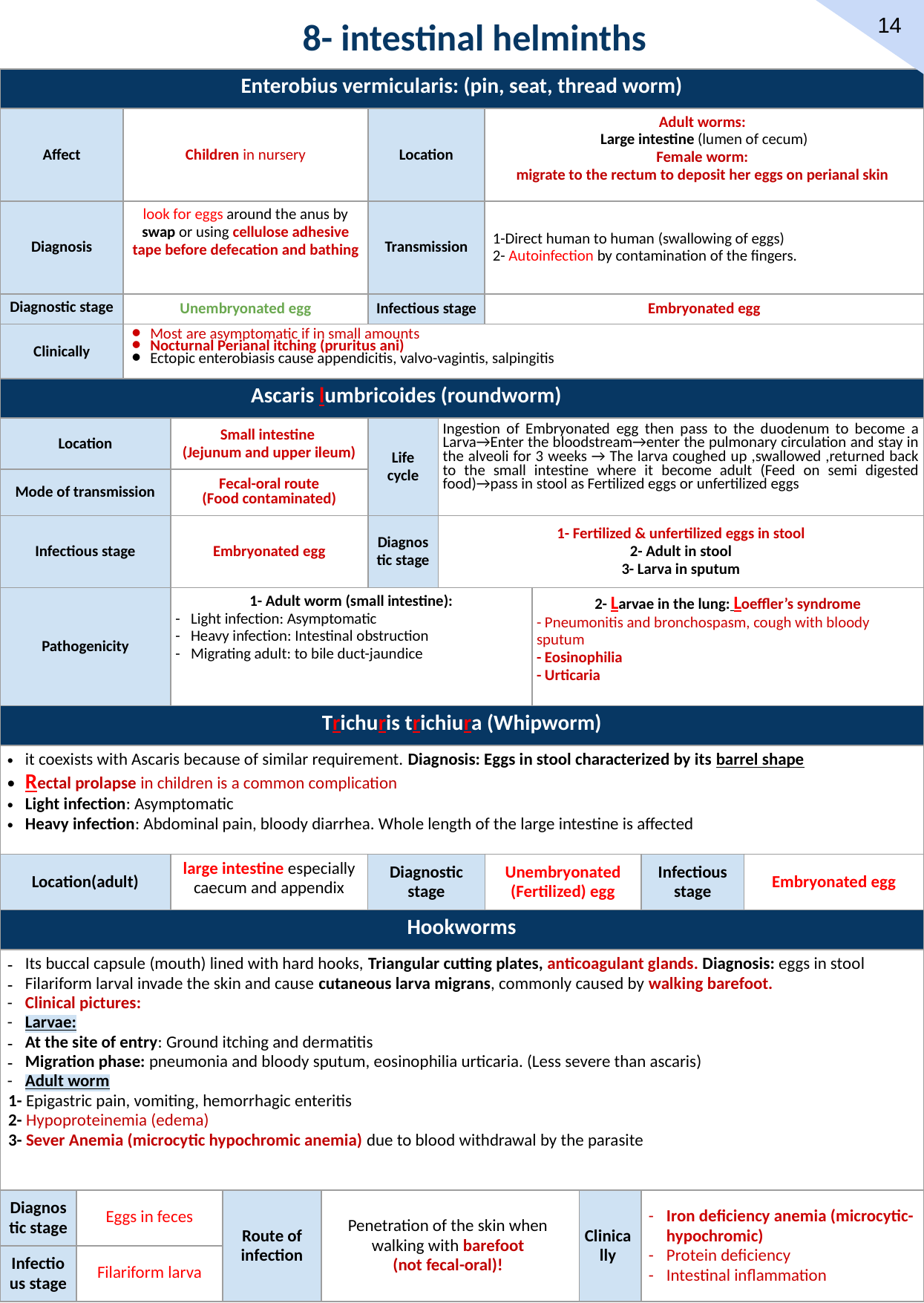

14
8- intestinal helminths
| Enterobius vermicularis: (pin, seat, thread worm) |  |  |  |  |  |  |  |  |  |  |  |  |  |  |
| --- | --- | --- | --- | --- | --- | --- | --- | --- | --- | --- | --- | --- | --- | --- |
| Affect |  | Children in nursery |  |  |  | Location |  | Adult worms: Large intestine (lumen of cecum) Female worm: migrate to the rectum to deposit her eggs on perianal skin |  |  |  |  |  |  |
| Diagnosis |  | look for eggs around the anus by swap or using cellulose adhesive tape before defecation and bathing |  |  |  | Transmission |  | 1-Direct human to human (swallowing of eggs) 2- Autoinfection by contamination of the fingers. |  |  |  |  |  |  |
| Diagnostic stage |  | Unembryonated egg |  |  |  | Infectious stage |  | Embryonated egg |  |  |  |  |  |  |
| Clinically |  | Most are asymptomatic if in small amounts Nocturnal Perianal itching (pruritus ani) Ectopic enterobiasis cause appendicitis, valvo-vagintis, salpingitis |  |  |  |  |  |  |  |  |  |  |  |  |
| Ascaris lumbricoides (roundworm) |  |  |  |  |  |  |  |  |  |  |  |  |  |  |
| Location |  |  | Small intestine (Jejunum and upper ileum) |  |  | Life cycle | Ingestion of Embryonated egg then pass to the duodenum to become a Larva→Enter the bloodstream→enter the pulmonary circulation and stay in the alveoli for 3 weeks → The larva coughed up ,swallowed ,returned back to the small intestine where it become adult (Feed on semi digested food)→pass in stool as Fertilized eggs or unfertilized eggs |  |  |  |  |  |  |  |
| Mode of transmission |  |  | Fecal-oral route (Food contaminated) |  |  |  |  |  |  |  |  |  |  |  |
| Infectious stage |  |  | Embryonated egg |  |  | Diagnostic stage | 1- Fertilized & unfertilized eggs in stool 2- Adult in stool 3- Larva in sputum |  |  |  |  |  |  |  |
| Pathogenicity |  |  | 1- Adult worm (small intestine): Light infection: Asymptomatic Heavy infection: Intestinal obstruction Migrating adult: to bile duct-jaundice |  |  |  |  |  | 2- Larvae in the lung: Loeffler’s syndrome - Pneumonitis and bronchospasm, cough with bloody sputum - Eosinophilia - Urticaria |  |  |  |  |  |
| Trichuris trichiura (Whipworm) |  |  |  |  |  |  |  |  |  |  |  |  |  |  |
| it coexists with Ascaris because of similar requirement. Diagnosis: Eggs in stool characterized by its barrel shape Rectal prolapse in children is a common complication Light infection: Asymptomatic Heavy infection: Abdominal pain, bloody diarrhea. Whole length of the large intestine is affected |  |  |  |  |  |  |  |  |  |  |  |  |  |  |
| Location(adult) |  |  | large intestine especially caecum and appendix |  |  | Diagnostic stage |  | Unembryonated (Fertilized) egg |  |  | Infectious stage |  | Embryonated egg |  |
| Hookworms |  |  |  |  |  |  |  |  |  |  |  |  |  |  |
| Its buccal capsule (mouth) lined with hard hooks, Triangular cutting plates, anticoagulant glands. Diagnosis: eggs in stool Filariform larval invade the skin and cause cutaneous larva migrans, commonly caused by walking barefoot. Clinical pictures: Larvae: At the site of entry: Ground itching and dermatitis Migration phase: pneumonia and bloody sputum, eosinophilia urticaria. (Less severe than ascaris) Adult worm 1- Epigastric pain, vomiting, hemorrhagic enteritis 2- Hypoproteinemia (edema) 3- Sever Anemia (microcytic hypochromic anemia) due to blood withdrawal by the parasite |  |  |  |  |  |  |  |  |  |  |  |  |  |  |
| Diagnostic stage | Eggs in feces |  |  | Route of infection | Penetration of the skin when walking with barefoot (not fecal-oral)! |  |  |  |  | Clinically | Iron deficiency anemia (microcytic- hypochromic) Protein deficiency Intestinal inflammation |  |  |  |
| Infectious stage | Filariform larva |  |  |  |  |  |  |  |  |  |  |  |  |  |